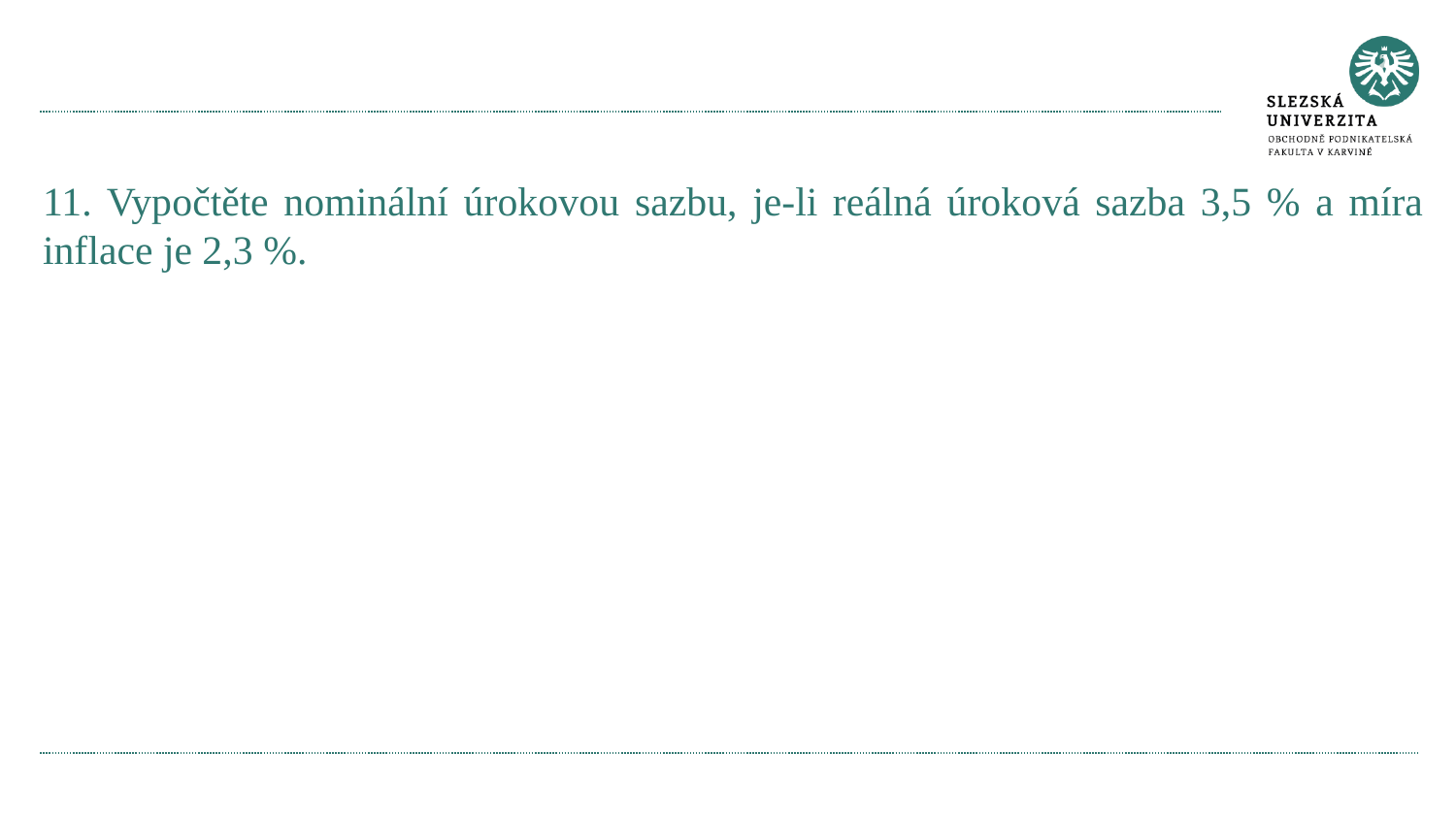

#
11. Vypočtěte nominální úrokovou sazbu, je-li reálná úroková sazba 3,5 % a míra inflace je 2,3 %.